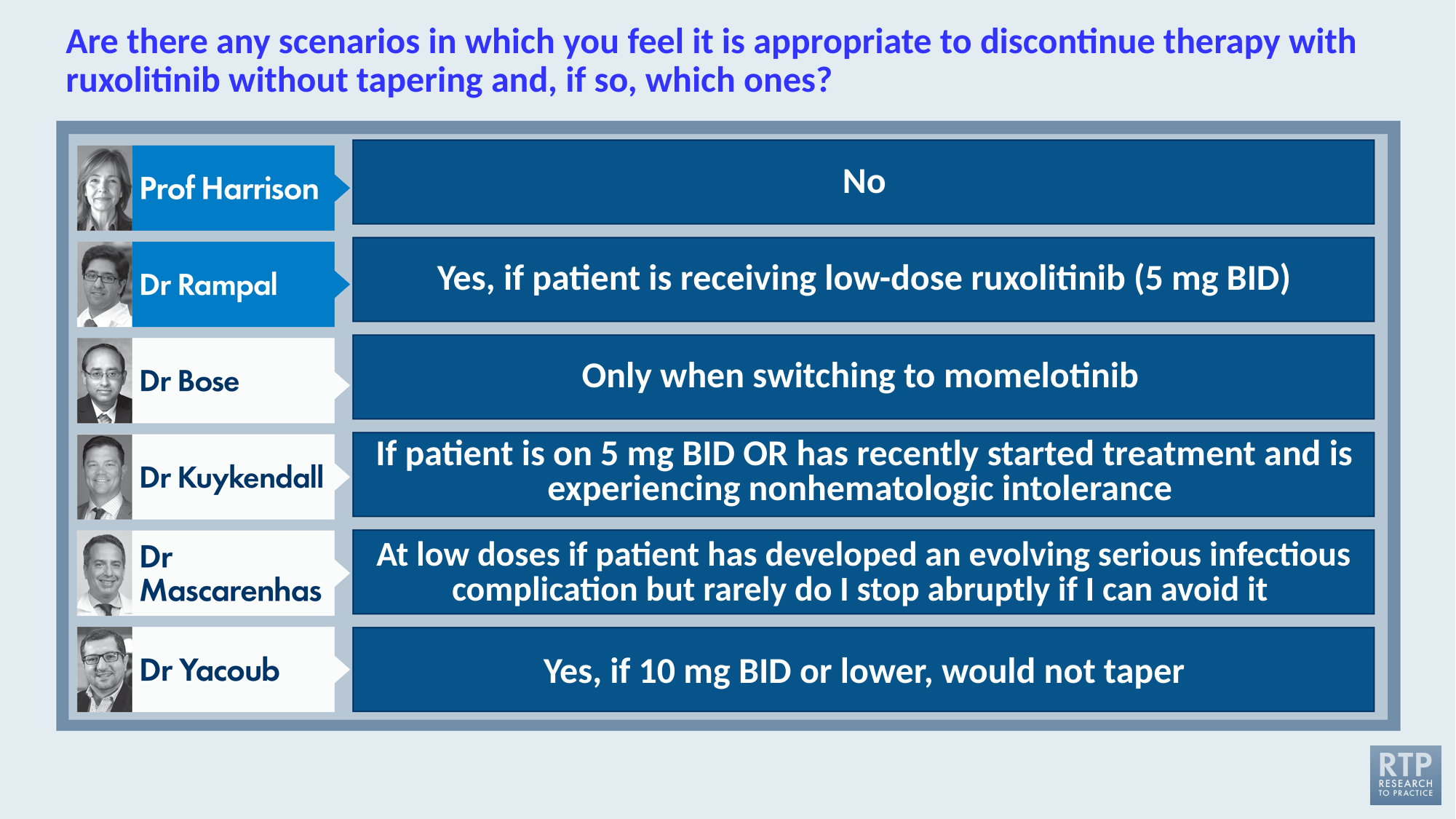

# Are there any scenarios in which you feel it is appropriate to discontinue therapy with ruxolitinib without tapering and, if so, which ones?
No
Yes, if patient is receiving low-dose ruxolitinib (5 mg BID)
Only when switching to momelotinib
If patient is on 5 mg BID OR has recently started treatment and is experiencing nonhematologic intolerance
At low doses if patient has developed an evolving serious infectious complication but rarely do I stop abruptly if I can avoid it
Yes, if 10 mg BID or lower, would not taper